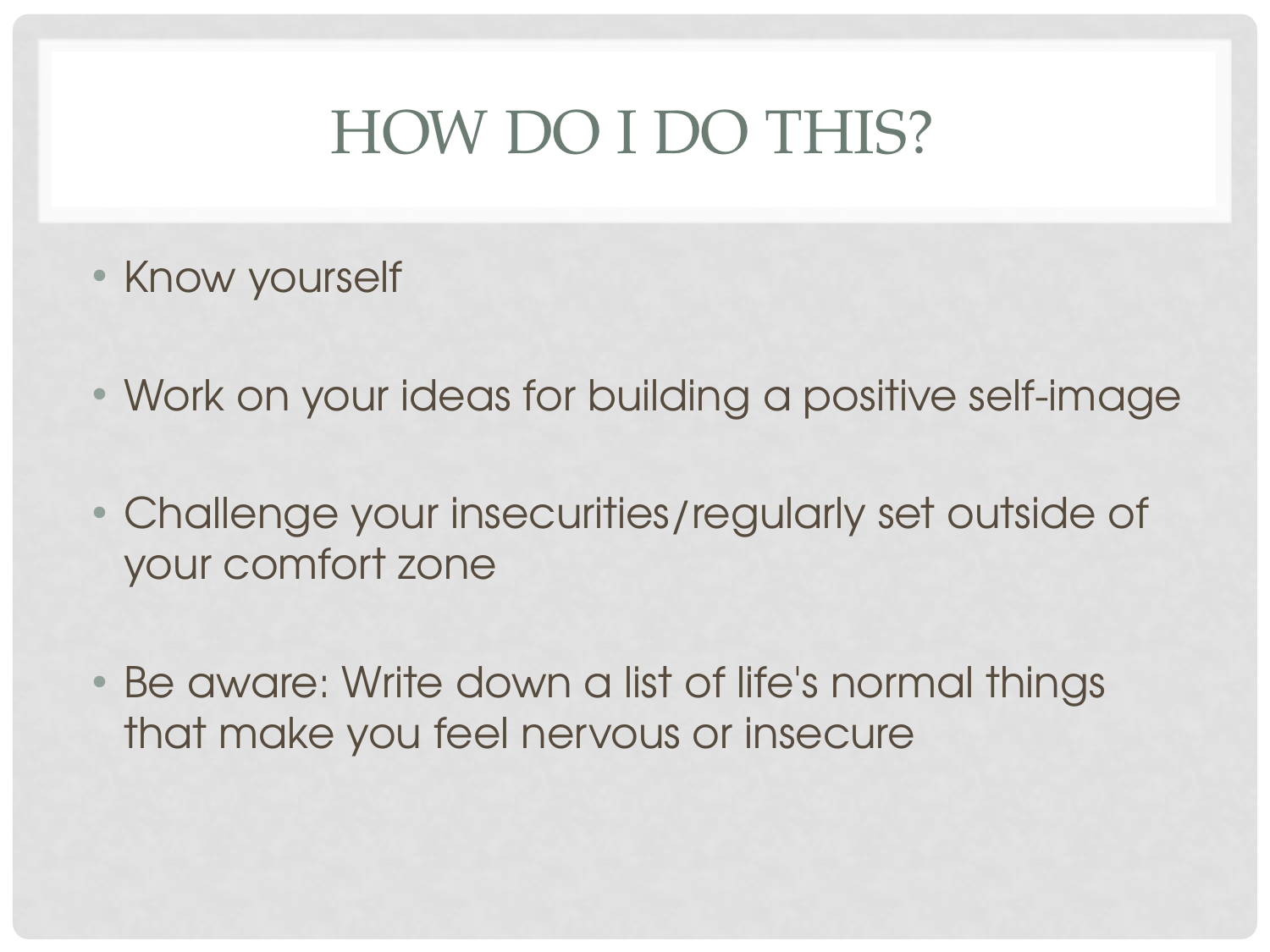

# How do I do this?
Know yourself

Work on your ideas for building a positive self-image

Challenge your insecurities/regularly set outside of your comfort zone

Be aware: Write down a list of life's normal things that make you feel nervous or insecure